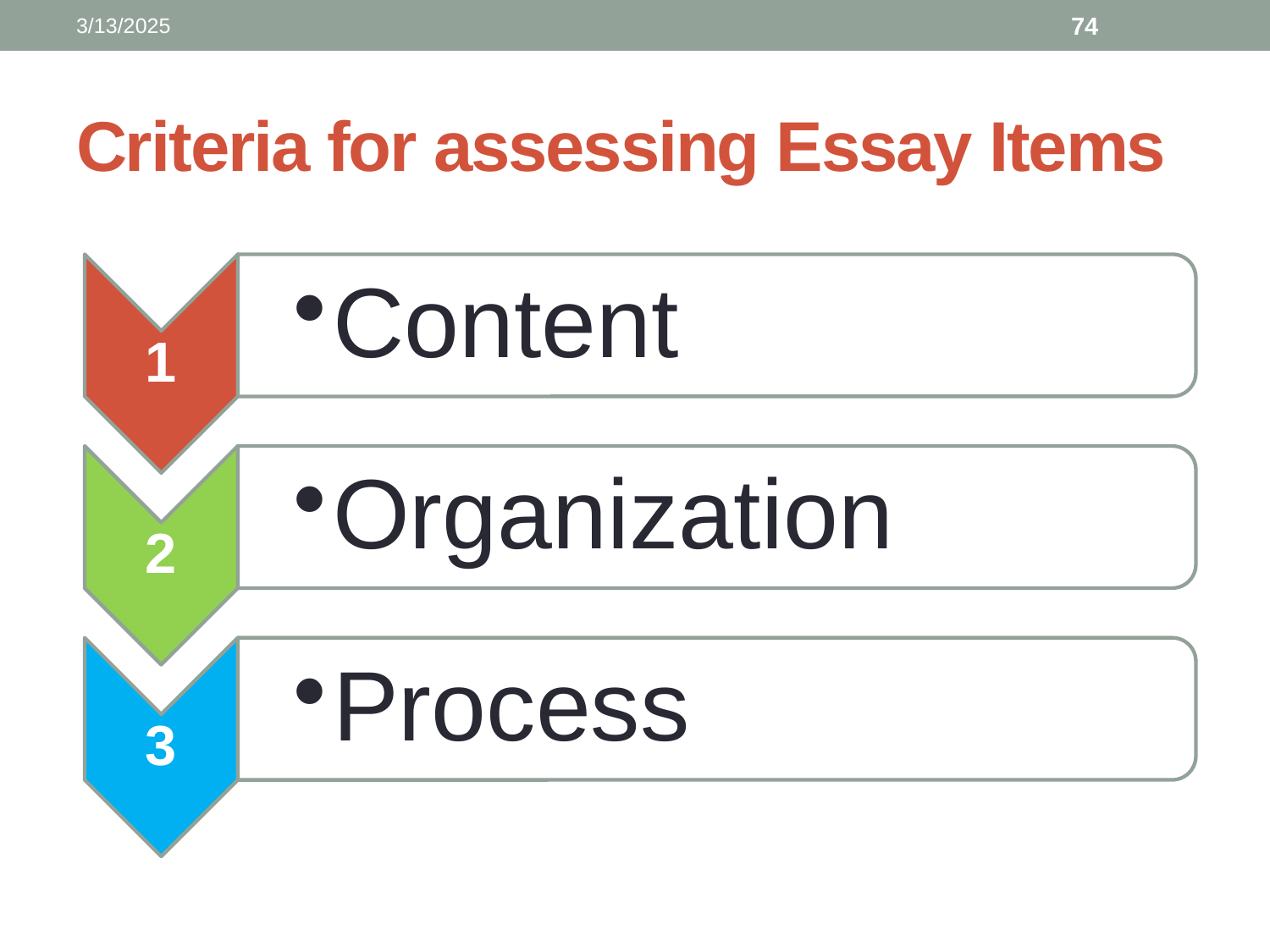

3/13/2025
74
# Criteria for assessing Essay Items

1
Content
2
Organization
3
Process